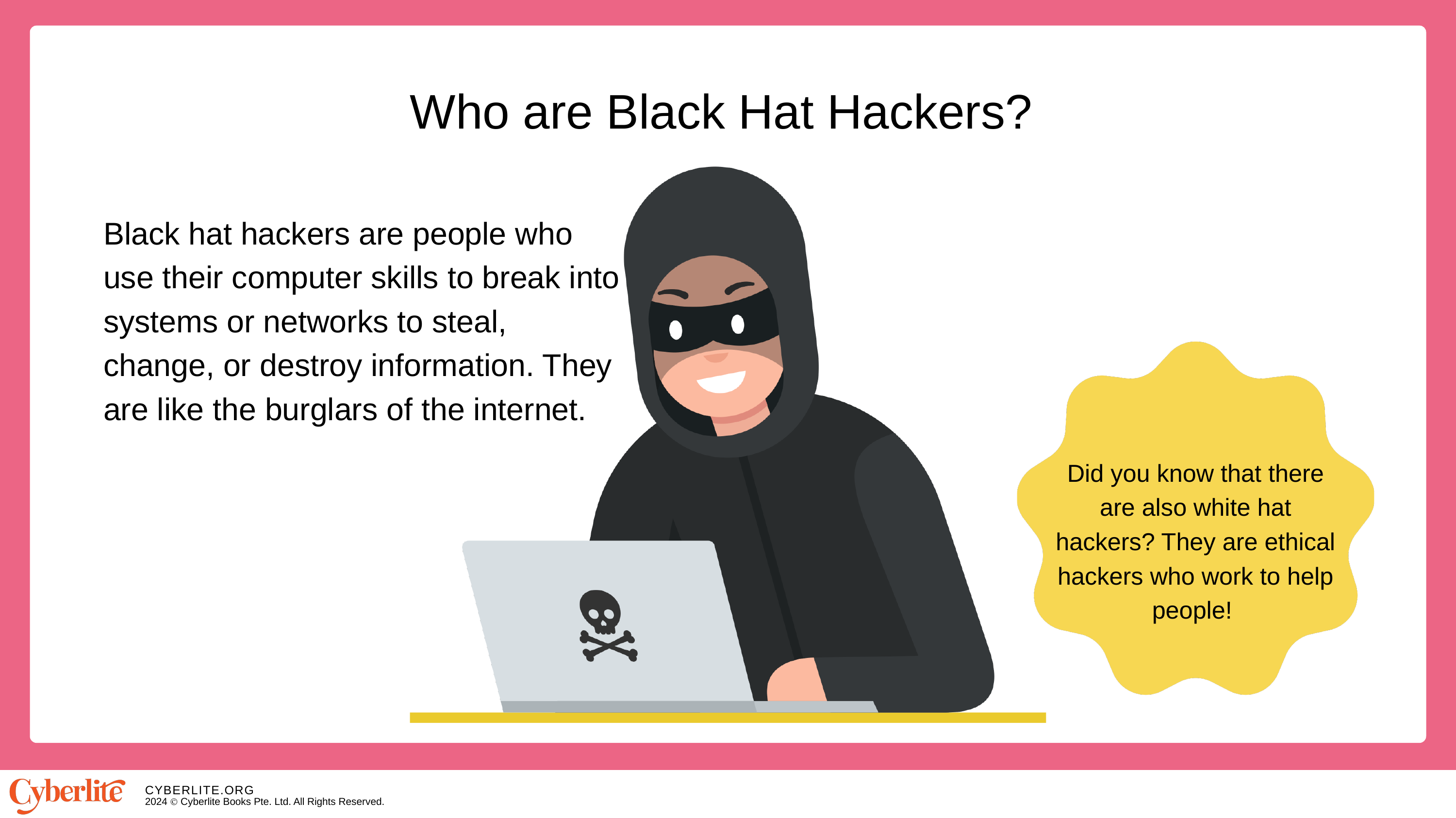

Who are Black Hat Hackers?

Black hat hackers are people who use their computer skills to break into systems or networks to steal, change, or destroy information. They are like the burglars of the internet.

Did you know that there are also white hat hackers? They are ethical hackers who work to help people!